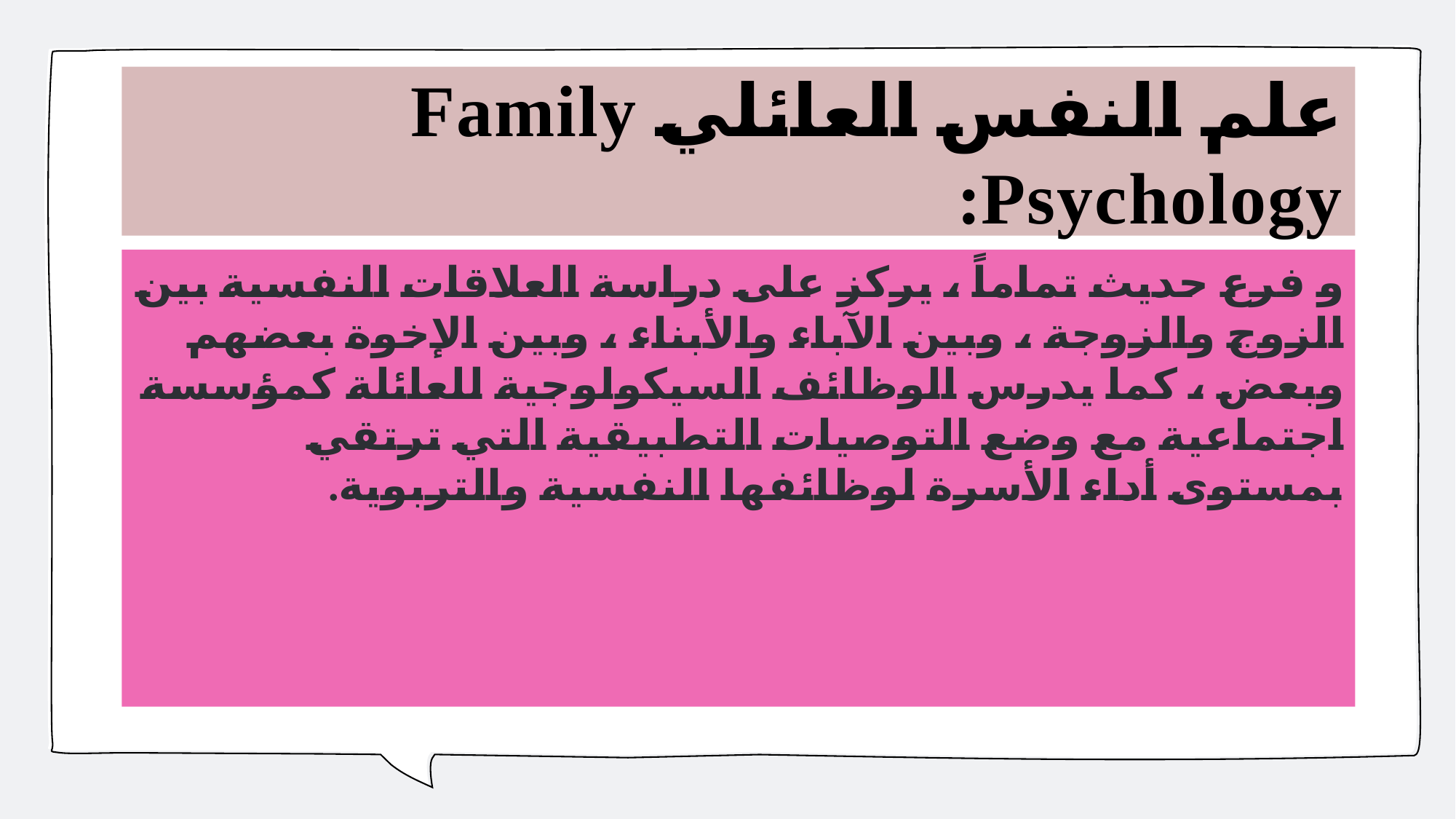

# علم النفس العائلي Family Psychology:
و فرع حديث تماماً ، يركز على دراسة العلاقات النفسية بين الزوج والزوجة ، وبين الآباء والأبناء ، وبين الإخوة بعضهم وبعض ، كما يدرس الوظائف السيكولوجية للعائلة كمؤسسة اجتماعية مع وضع التوصيات التطبيقية التي ترتقي بمستوى أداء الأسرة لوظائفها النفسية والتربوية.